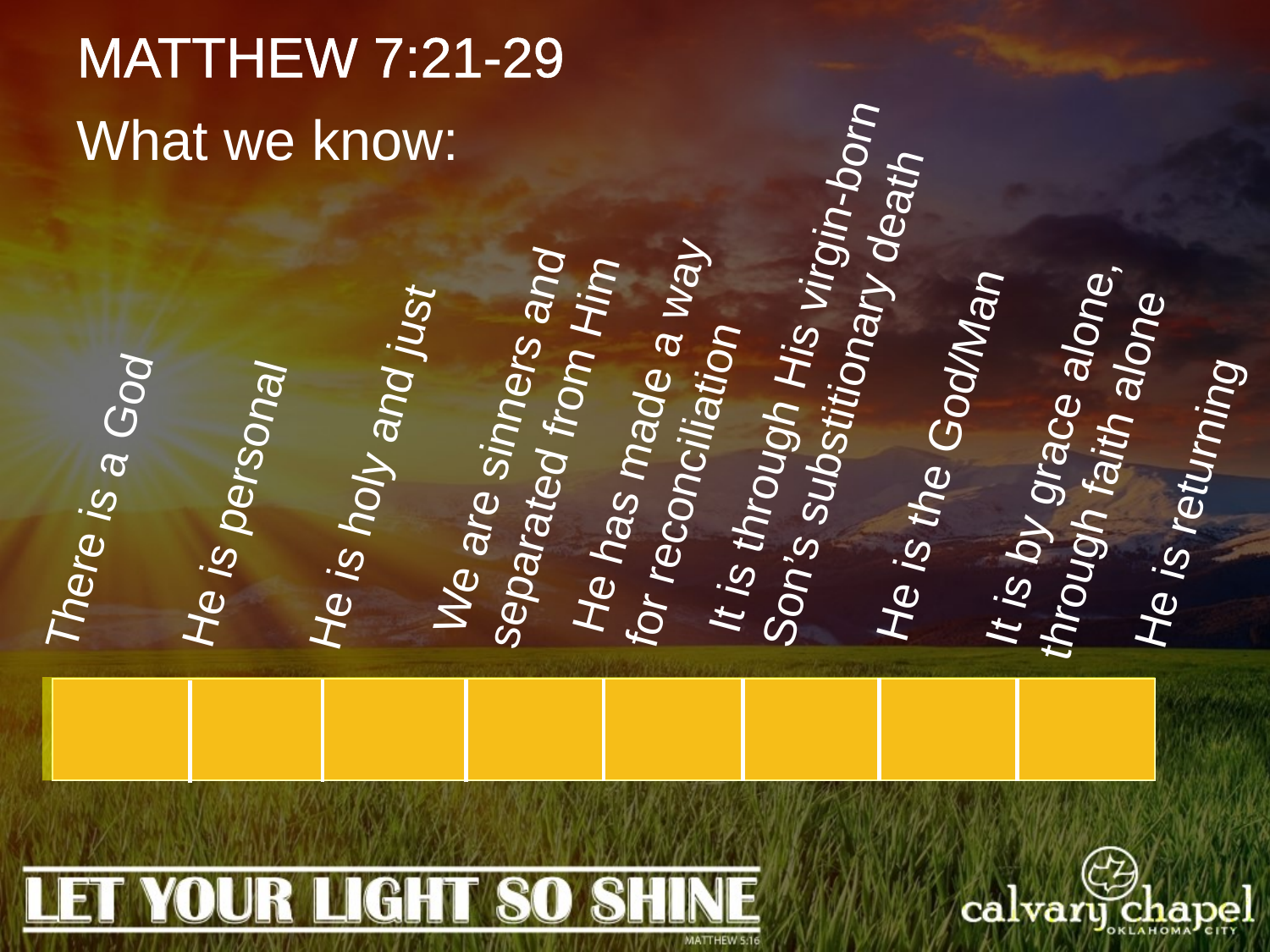

MATTHEW 7:21-29
What we know:
It is through His virgin-born Son’s substitionary death
He is the God/Man
It is by grace alone, through faith alone
He has made a way for reconciliation
We are sinners and separated from Him
He is holy and just
He is personal
There is a God
He is returning